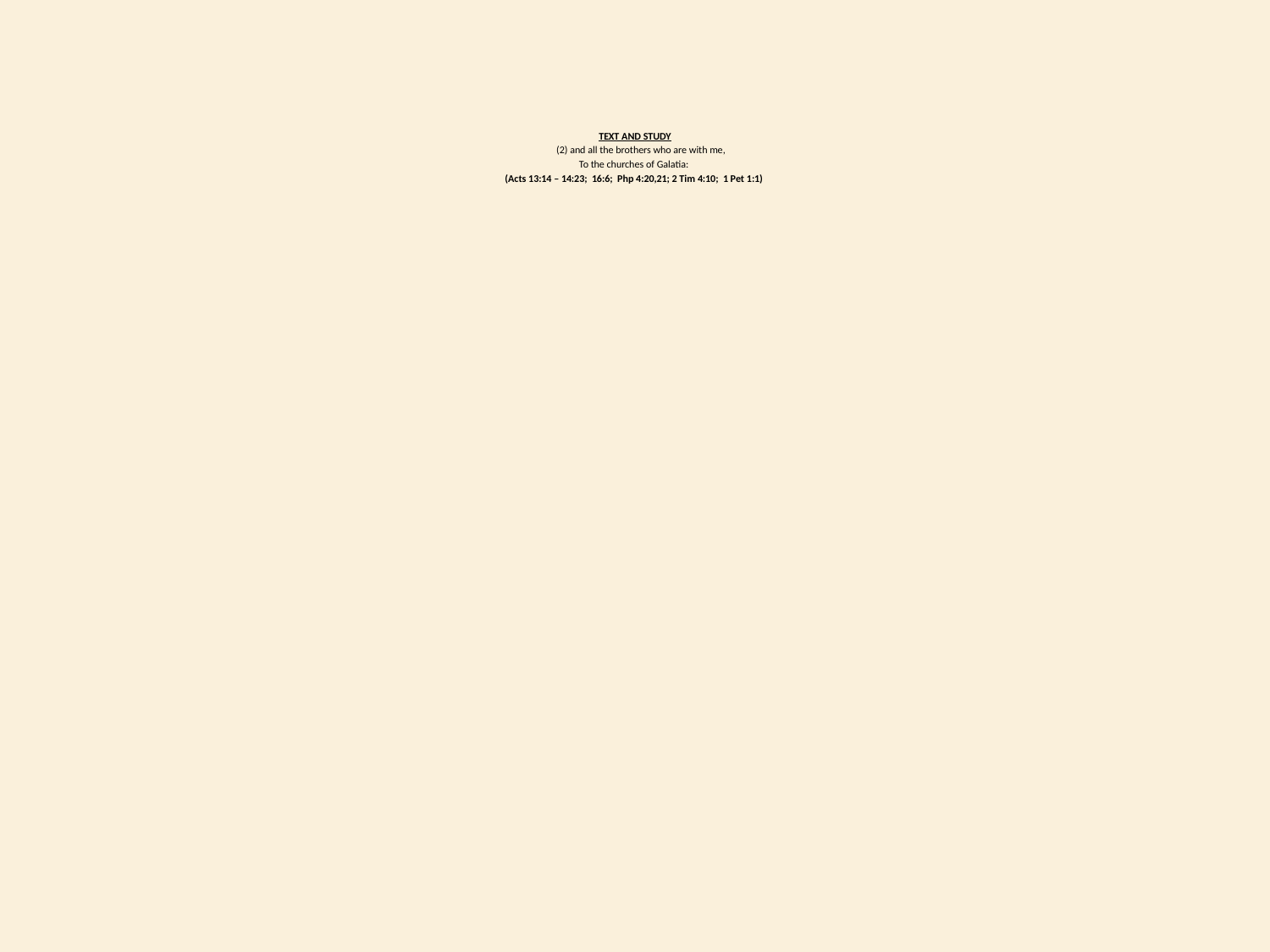

# TEXT AND STUDY (2) and all the brothers who are with me, To the churches of Galatia: (Acts 13:14 – 14:23;  16:6;  Php 4:20,21; 2 Tim 4:10;  1 Pet 1:1)